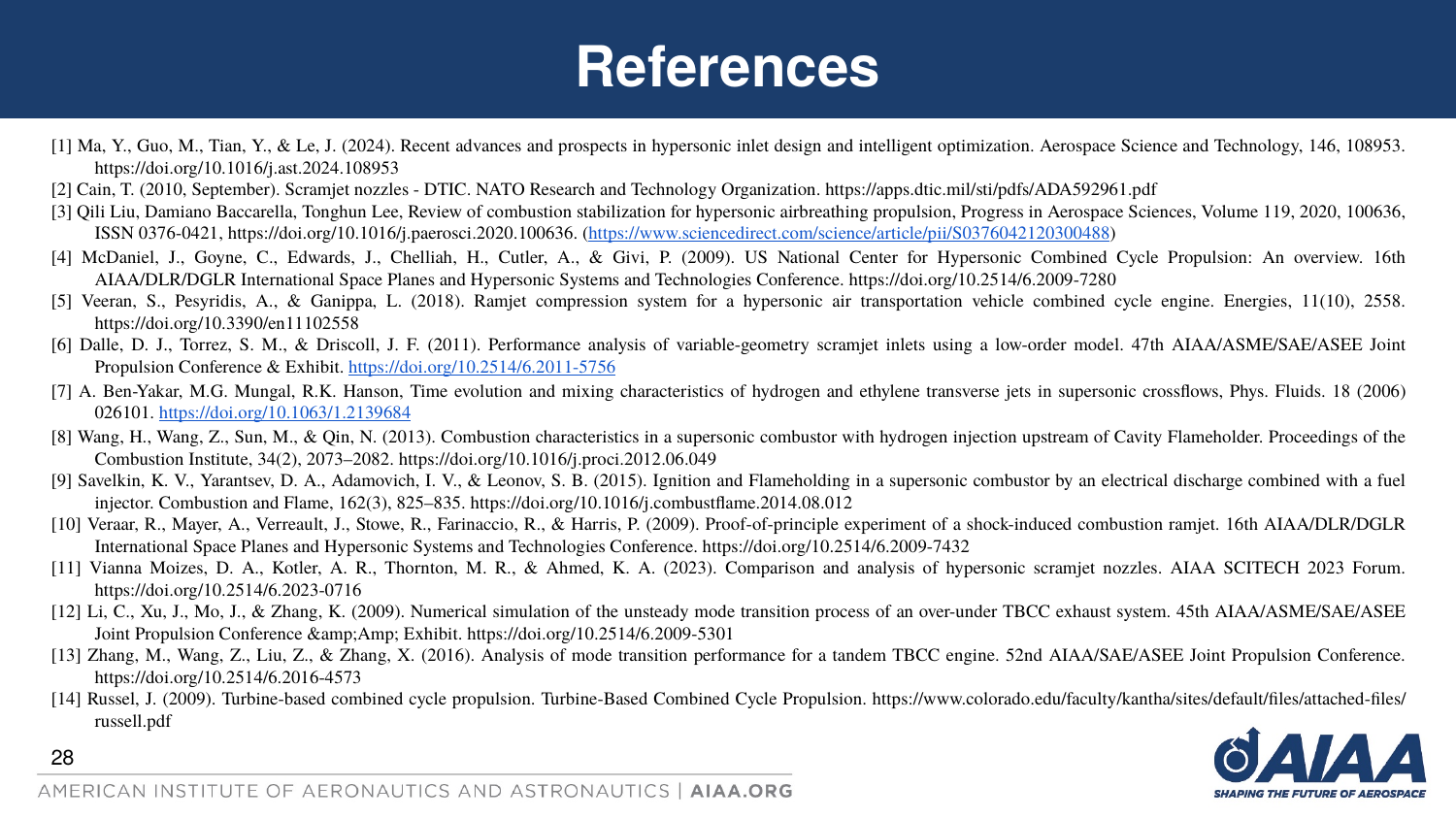

# References
[1] Ma, Y., Guo, M., Tian, Y., & Le, J. (2024). Recent advances and prospects in hypersonic inlet design and intelligent optimization. Aerospace Science and Technology, 146, 108953. https://doi.org/10.1016/j.ast.2024.108953
[2] Cain, T. (2010, September). Scramjet nozzles - DTIC. NATO Research and Technology Organization. https://apps.dtic.mil/sti/pdfs/ADA592961.pdf
[3] Qili Liu, Damiano Baccarella, Tonghun Lee, Review of combustion stabilization for hypersonic airbreathing propulsion, Progress in Aerospace Sciences, Volume 119, 2020, 100636, ISSN 0376-0421, https://doi.org/10.1016/j.paerosci.2020.100636. (https://www.sciencedirect.com/science/article/pii/S0376042120300488)
[4] McDaniel, J., Goyne, C., Edwards, J., Chelliah, H., Cutler, A., & Givi, P. (2009). US National Center for Hypersonic Combined Cycle Propulsion: An overview. 16th AIAA/DLR/DGLR International Space Planes and Hypersonic Systems and Technologies Conference. https://doi.org/10.2514/6.2009-7280
[5] Veeran, S., Pesyridis, A., & Ganippa, L. (2018). Ramjet compression system for a hypersonic air transportation vehicle combined cycle engine. Energies, 11(10), 2558. https://doi.org/10.3390/en11102558
[6] Dalle, D. J., Torrez, S. M., & Driscoll, J. F. (2011). Performance analysis of variable-geometry scramjet inlets using a low-order model. 47th AIAA/ASME/SAE/ASEE Joint Propulsion Conference & Exhibit. https://doi.org/10.2514/6.2011-5756
[7] A. Ben-Yakar, M.G. Mungal, R.K. Hanson, Time evolution and mixing characteristics of hydrogen and ethylene transverse jets in supersonic crossflows, Phys. Fluids. 18 (2006) 026101. https://doi.org/10.1063/1.2139684
[8] Wang, H., Wang, Z., Sun, M., & Qin, N. (2013). Combustion characteristics in a supersonic combustor with hydrogen injection upstream of Cavity Flameholder. Proceedings of the Combustion Institute, 34(2), 2073–2082. https://doi.org/10.1016/j.proci.2012.06.049
[9] Savelkin, K. V., Yarantsev, D. A., Adamovich, I. V., & Leonov, S. B. (2015). Ignition and Flameholding in a supersonic combustor by an electrical discharge combined with a fuel injector. Combustion and Flame, 162(3), 825–835. https://doi.org/10.1016/j.combustflame.2014.08.012
[10] Veraar, R., Mayer, A., Verreault, J., Stowe, R., Farinaccio, R., & Harris, P. (2009). Proof-of-principle experiment of a shock-induced combustion ramjet. 16th AIAA/DLR/DGLR International Space Planes and Hypersonic Systems and Technologies Conference. https://doi.org/10.2514/6.2009-7432
[11] Vianna Moizes, D. A., Kotler, A. R., Thornton, M. R., & Ahmed, K. A. (2023). Comparison and analysis of hypersonic scramjet nozzles. AIAA SCITECH 2023 Forum. https://doi.org/10.2514/6.2023-0716
[12] Li, C., Xu, J., Mo, J., & Zhang, K. (2009). Numerical simulation of the unsteady mode transition process of an over-under TBCC exhaust system. 45th AIAA/ASME/SAE/ASEE Joint Propulsion Conference &amp;Amp; Exhibit. https://doi.org/10.2514/6.2009-5301
[13] Zhang, M., Wang, Z., Liu, Z., & Zhang, X. (2016). Analysis of mode transition performance for a tandem TBCC engine. 52nd AIAA/SAE/ASEE Joint Propulsion Conference. https://doi.org/10.2514/6.2016-4573
[14] Russel, J. (2009). Turbine-based combined cycle propulsion. Turbine-Based Combined Cycle Propulsion. https://www.colorado.edu/faculty/kantha/sites/default/files/attached-files/russell.pdf
28